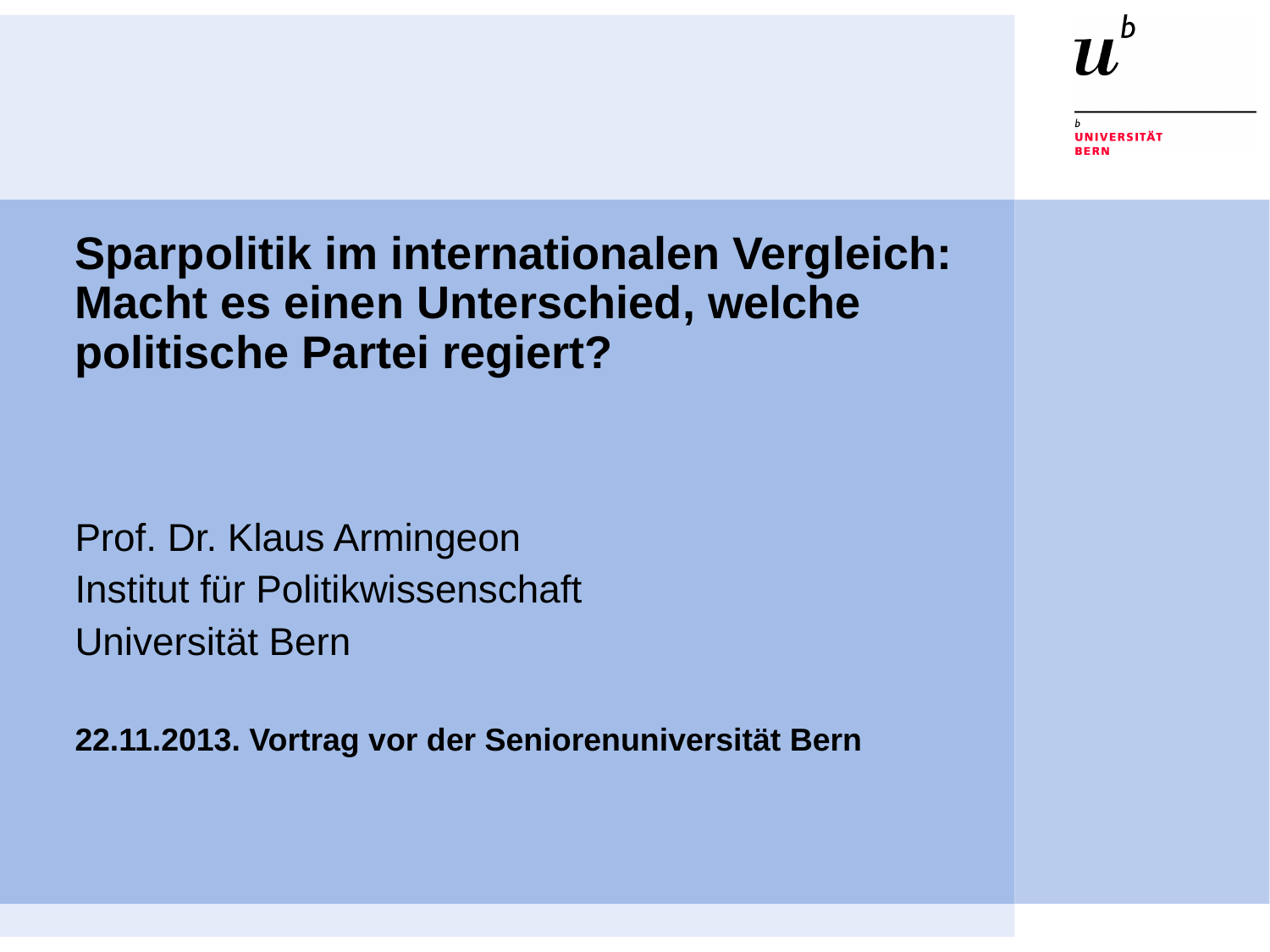

# Sparpolitik im internationalen Vergleich: Macht es einen Unterschied, welche politische Partei regiert?
Prof. Dr. Klaus Armingeon
Institut für Politikwissenschaft
Universität Bern

22.11.2013. Vortrag vor der Seniorenuniversität Bern